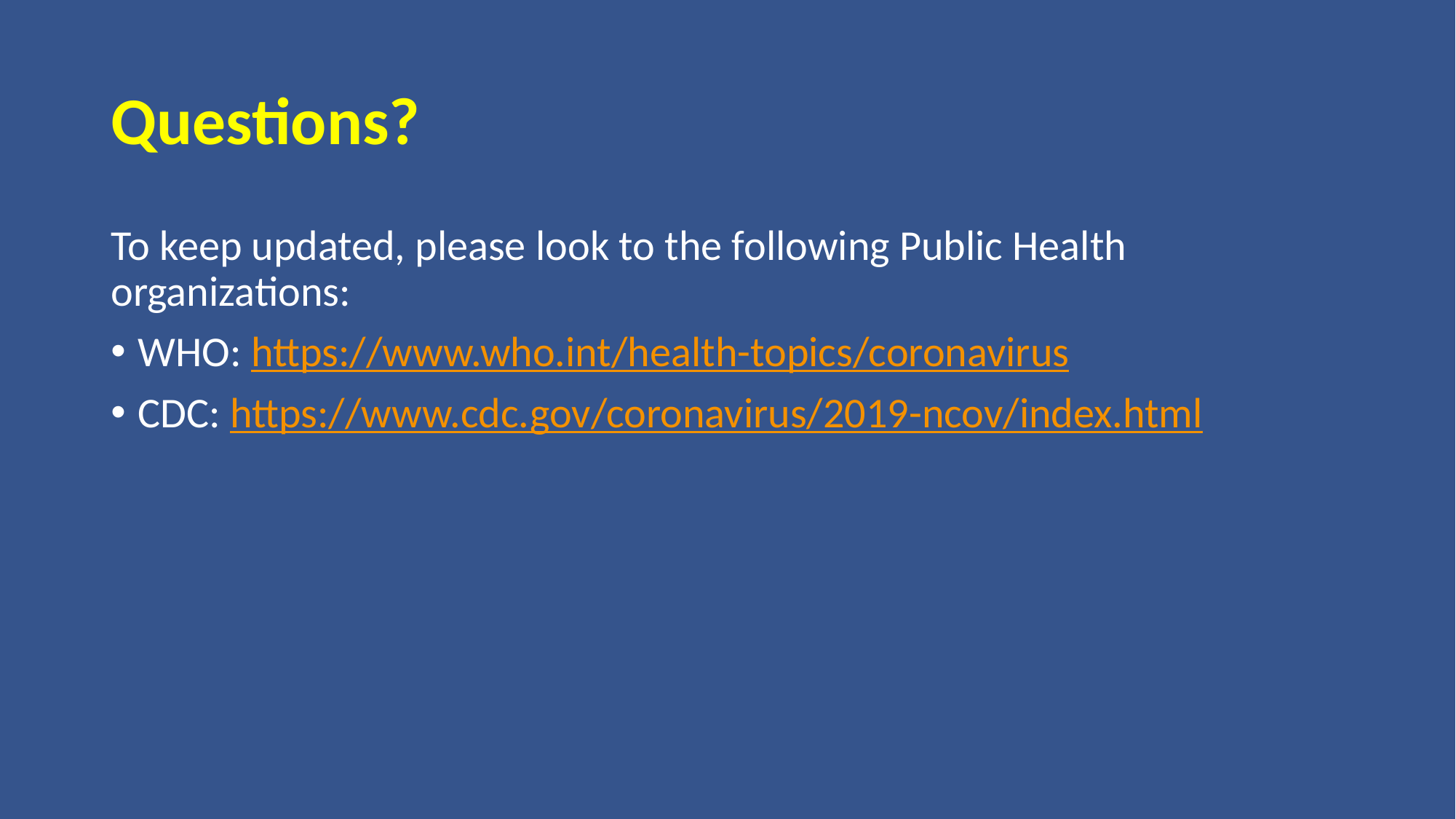

# Questions?
To keep updated, please look to the following Public Health organizations:
WHO: https://www.who.int/health-topics/coronavirus
CDC: https://www.cdc.gov/coronavirus/2019-ncov/index.html